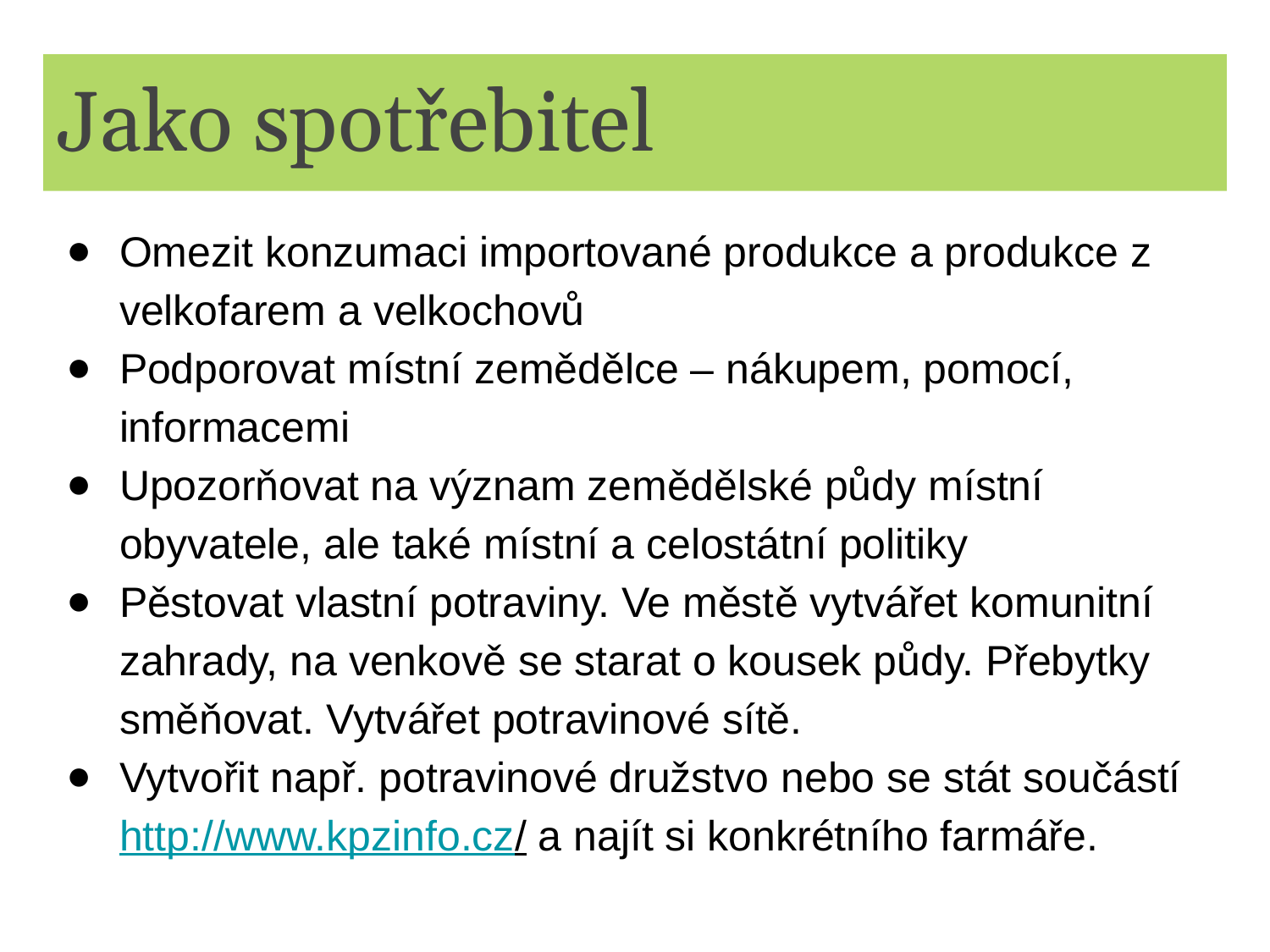

# Jako spotřebitel
Omezit konzumaci importované produkce a produkce z velkofarem a velkochovů
Podporovat místní zemědělce – nákupem, pomocí, informacemi
Upozorňovat na význam zemědělské půdy místní obyvatele, ale také místní a celostátní politiky
Pěstovat vlastní potraviny. Ve městě vytvářet komunitní zahrady, na venkově se starat o kousek půdy. Přebytky směňovat. Vytvářet potravinové sítě.
Vytvořit např. potravinové družstvo nebo se stát součástí http://www.kpzinfo.cz/ a najít si konkrétního farmáře.